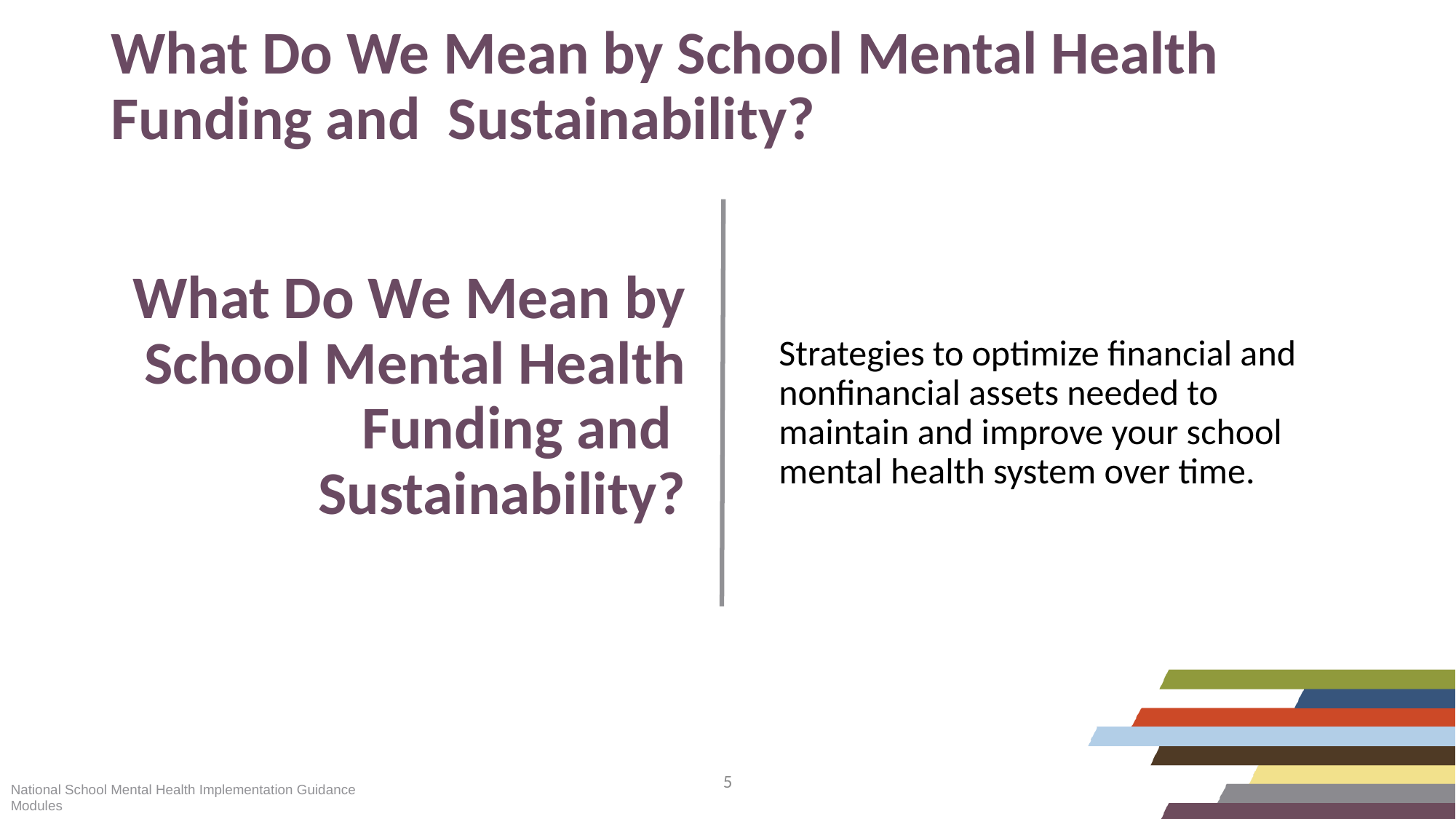

What Do We Mean by School Mental Health Funding and  Sustainability?

What Do We Mean by School Mental Health Funding and  Sustainability?
Strategies to optimize financial and nonfinancial assets needed to maintain and improve your school mental health system over time.
National School Mental Health Implementation Guidance Modules